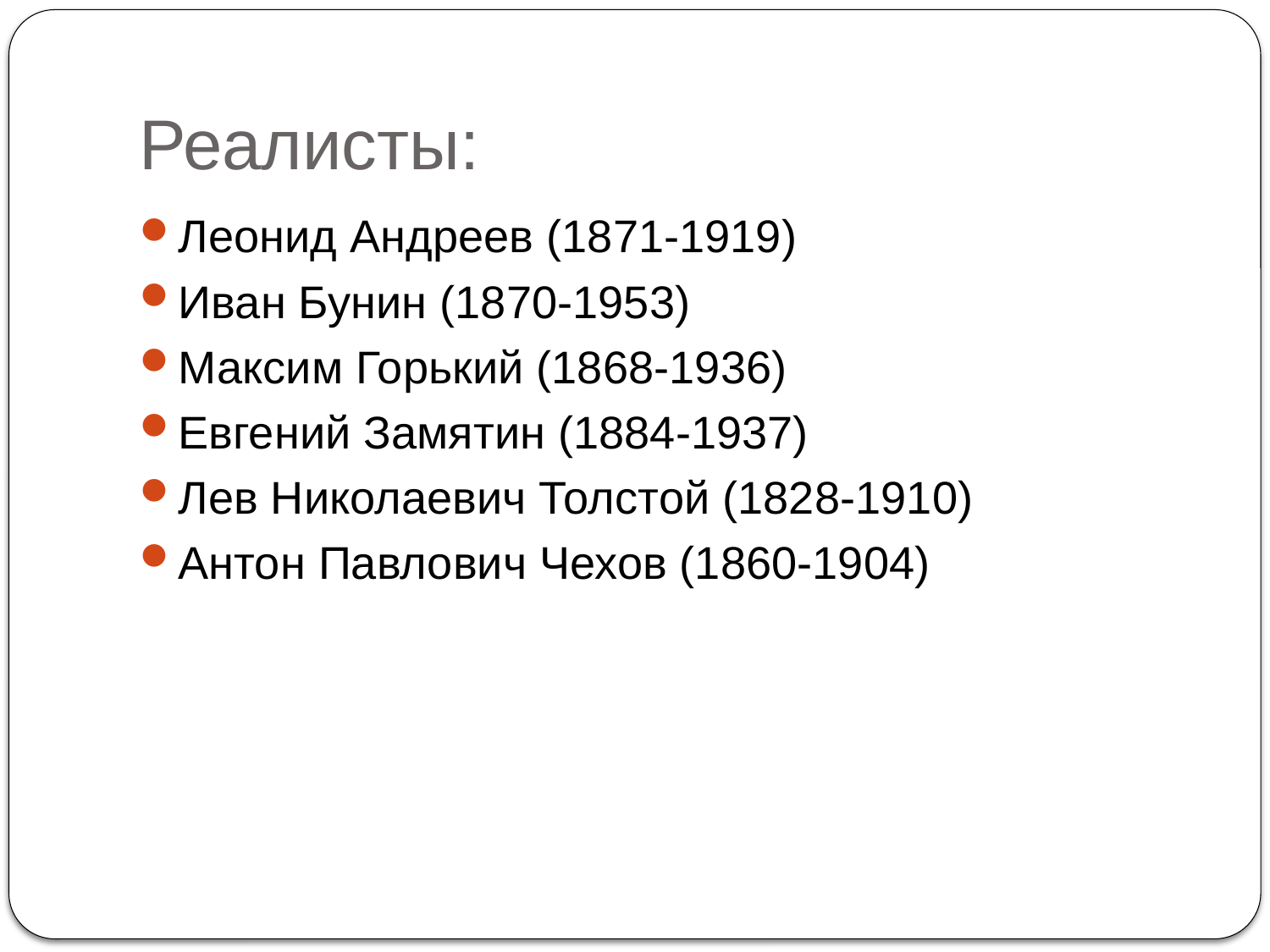

# Реалисты:
Леонид Андреев (1871-1919)
Иван Бунин (1870-1953)
Максим Горький (1868-1936)
Евгений Замятин (1884-1937)
Лев Николаевич Толстой (1828-1910)
Антон Павлович Чехов (1860-1904)